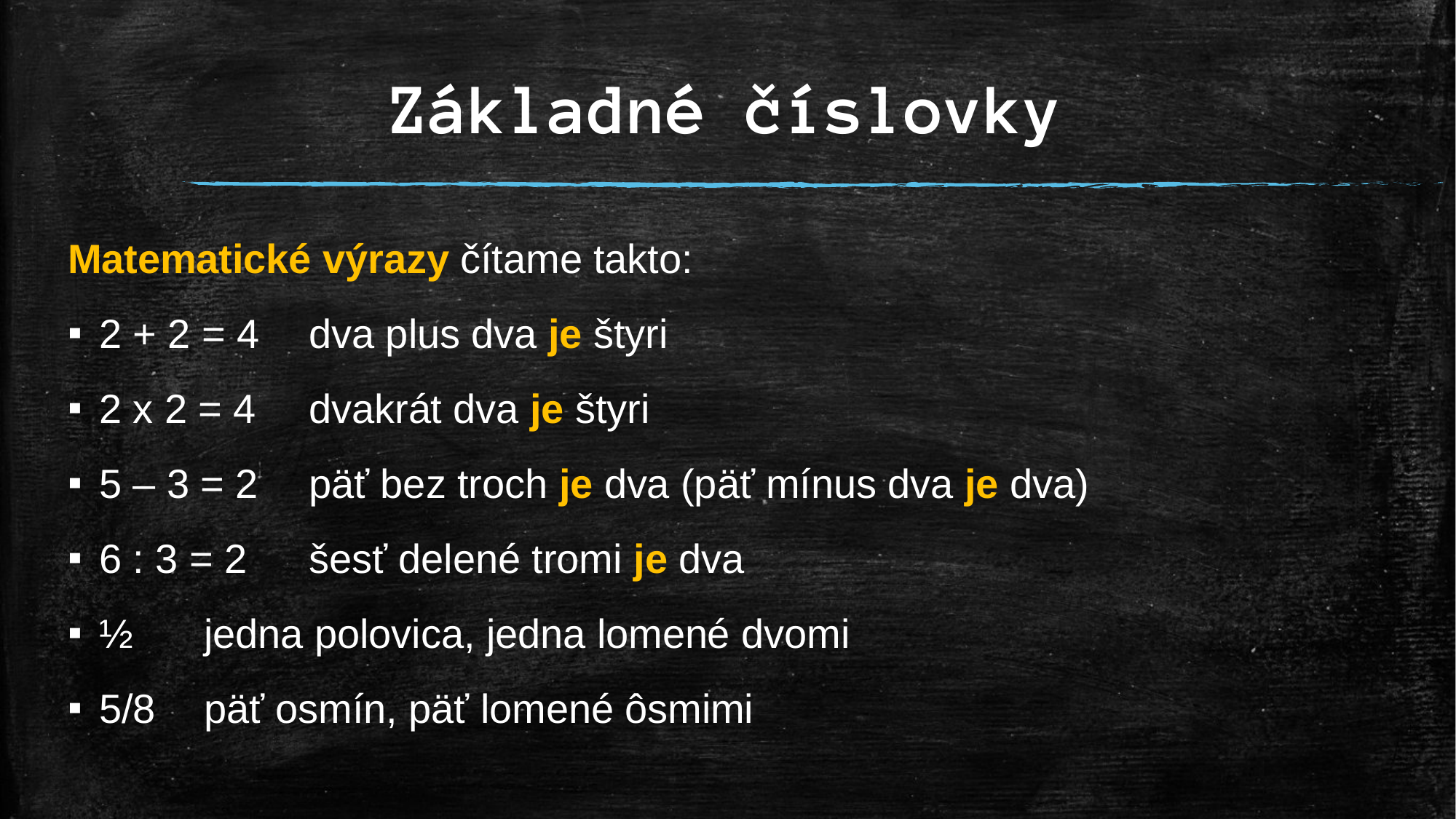

# Základné číslovky
Matematické výrazy čítame takto:
2 + 2 = 4	dva plus dva je štyri
2 x 2 = 4	dvakrát dva je štyri
5 – 3 = 2	päť bez troch je dva (päť mínus dva je dva)
6 : 3 = 2	šesť delené tromi je dva
½		jedna polovica, jedna lomené dvomi
5/8		päť osmín, päť lomené ôsmimi